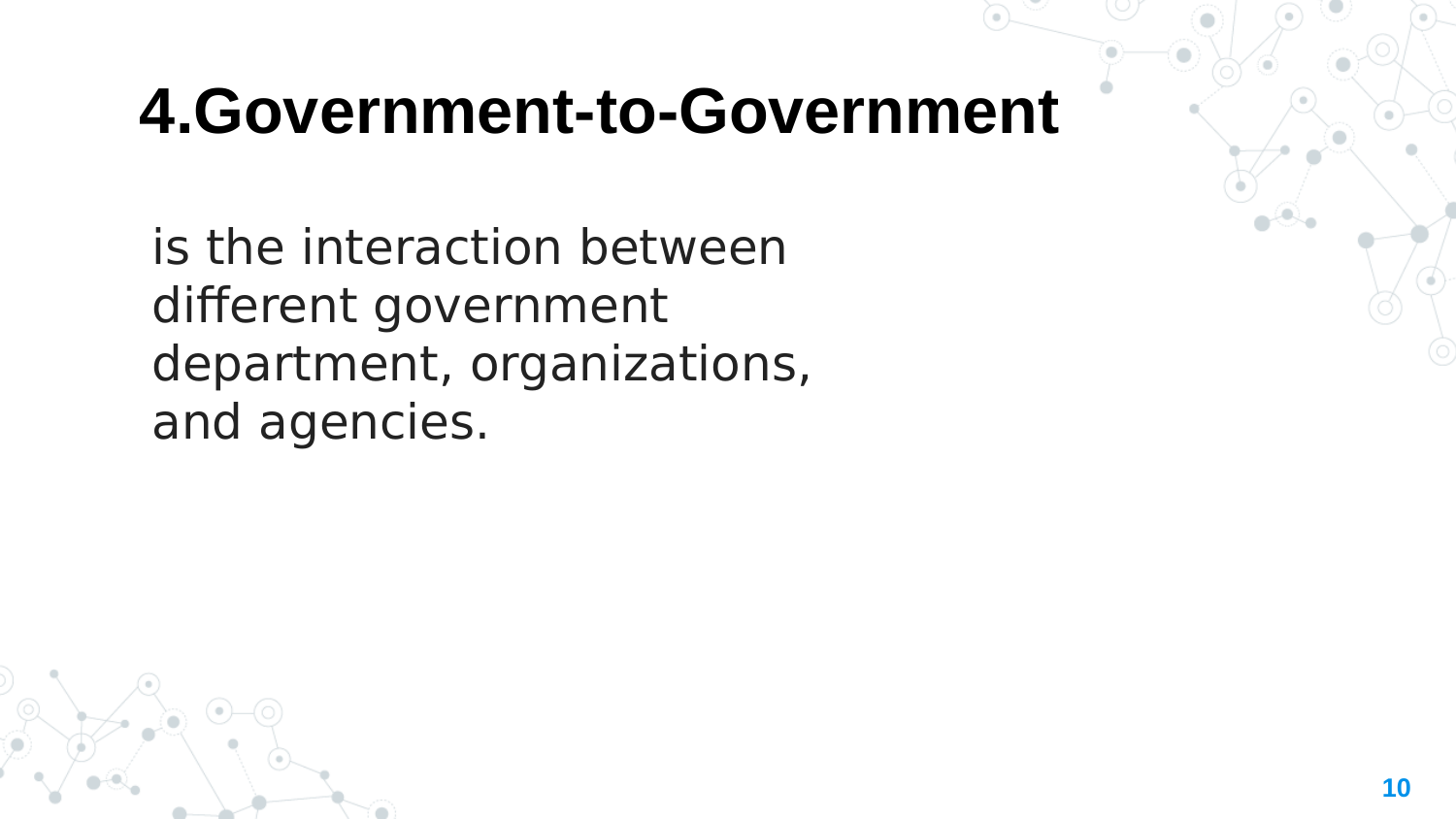

# 4.Government-to-Government
is the interaction between different government department, organizations, and agencies.
10